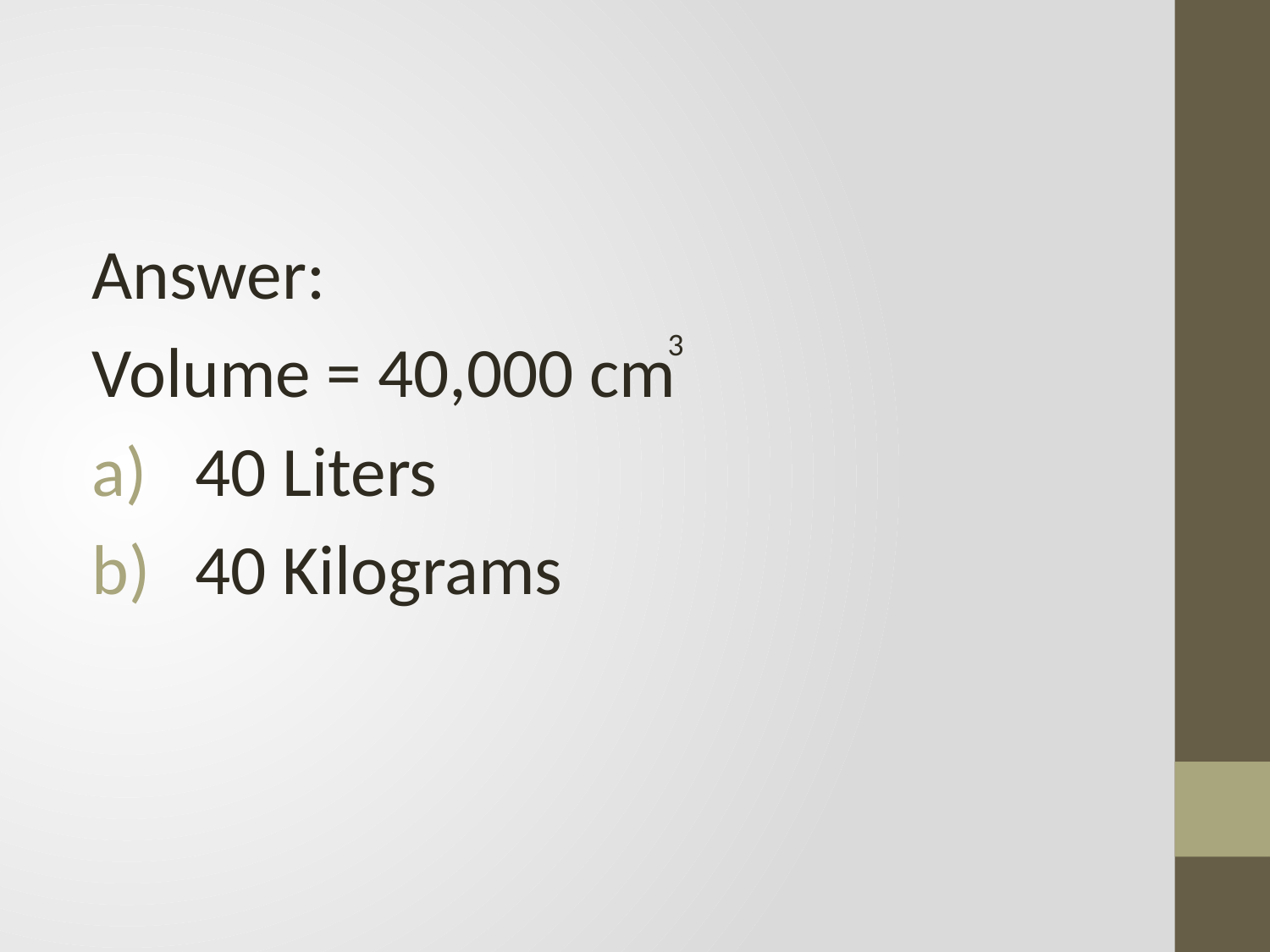

Answer:
Volume = 40,000 cm
40 Liters
40 Kilograms
3